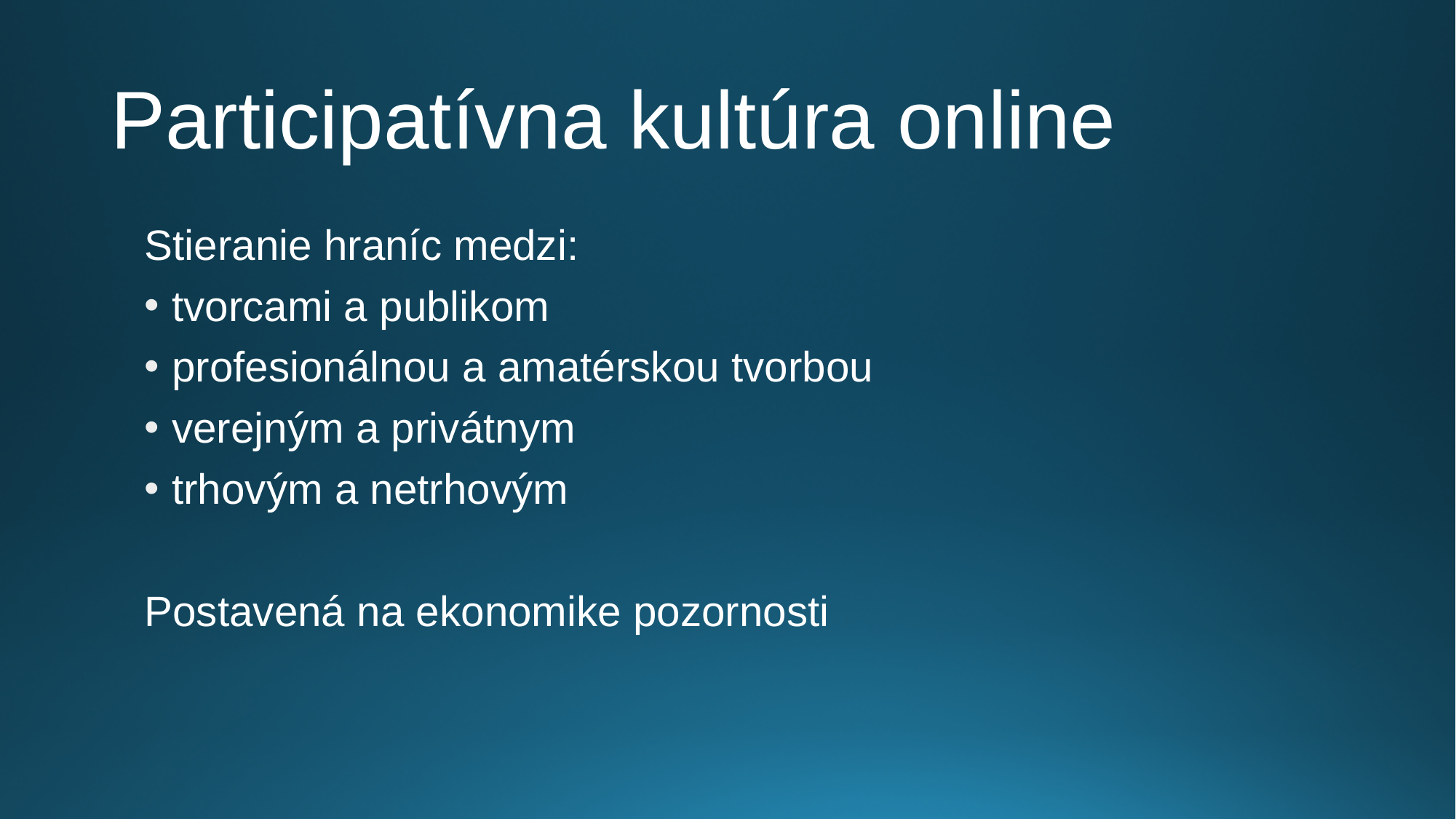

# Participatívna kultúra online
Stieranie hraníc medzi:
tvorcami a publikom
profesionálnou a amatérskou tvorbou
verejným a privátnym
trhovým a netrhovým

Postavená na ekonomike pozornosti